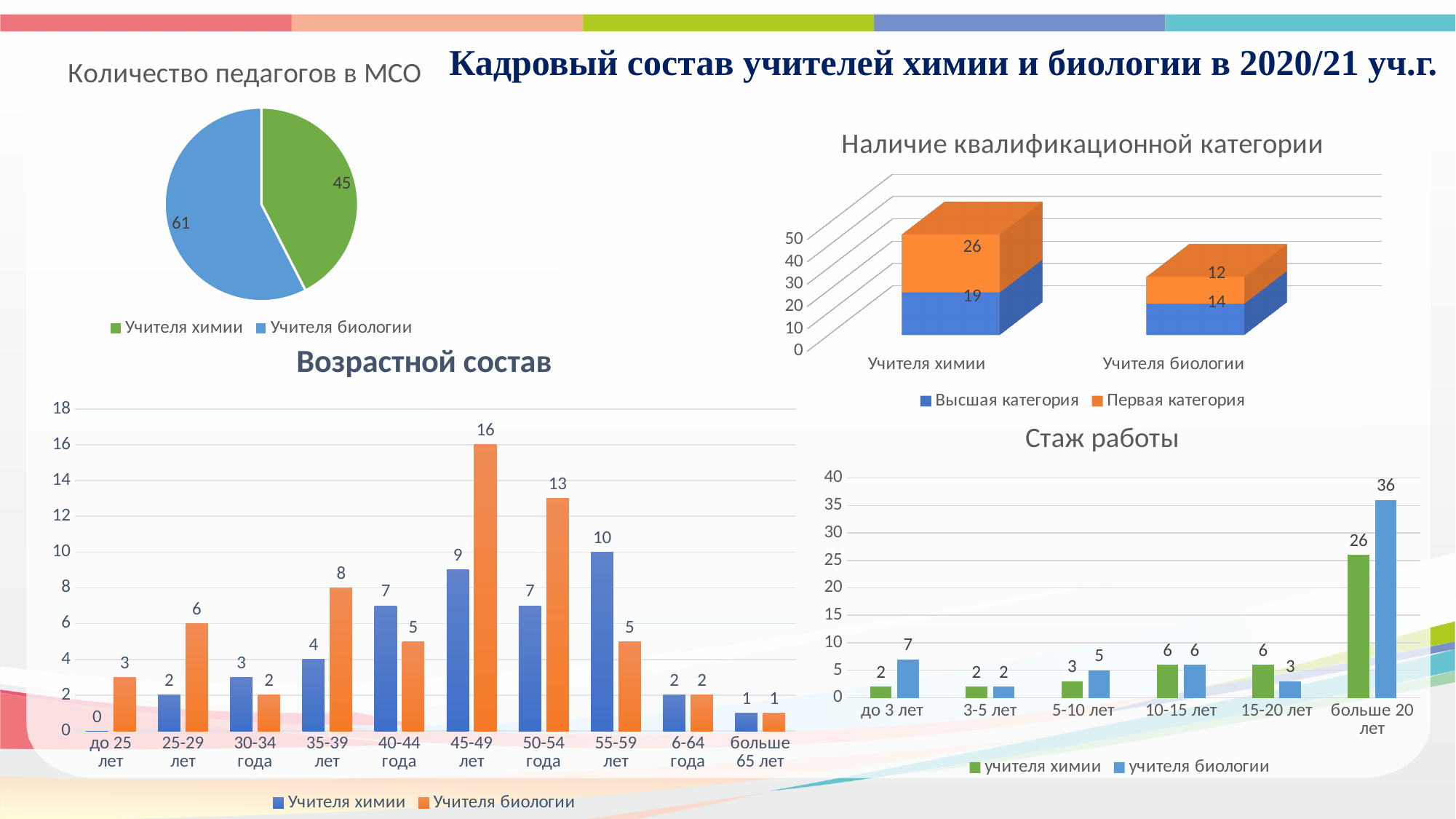

Кадровый состав учителей химии и биологии в 2020/21 уч.г.

### Chart: Количество педагогов в МСО

| Category | Продажи |
|---|---|
| Учителя химии | 45.0 |
| Учителя биологии | 61.0 |

[unsupported chart]

### Chart: Возрастной состав

| Category | Учителя химии | Учителя биологии |
|---|---|---|
| до 25 лет | 0.0 | 3.0 |
| 25-29 лет | 2.0 | 6.0 |
| 30-34 года | 3.0 | 2.0 |
| 35-39 лет | 4.0 | 8.0 |
| 40-44 года | 7.0 | 5.0 |
| 45-49 лет | 9.0 | 16.0 |
| 50-54 года | 7.0 | 13.0 |
| 55-59 лет | 10.0 | 5.0 |
| 6-64 года | 2.0 | 2.0 |
| больше 65 лет | 1.0 | 1.0 |

### Chart: Стаж работы

| Category | учителя химии | учителя биологии  |
|---|---|---|
| до 3 лет  | 2.0 | 7.0 |
| 3-5 лет | 2.0 | 2.0 |
| 5-10 лет  | 3.0 | 5.0 |
| 10-15 лет | 6.0 | 6.0 |
| 15-20 лет | 6.0 | 3.0 |
| больше 20 лет | 26.0 | 36.0 |